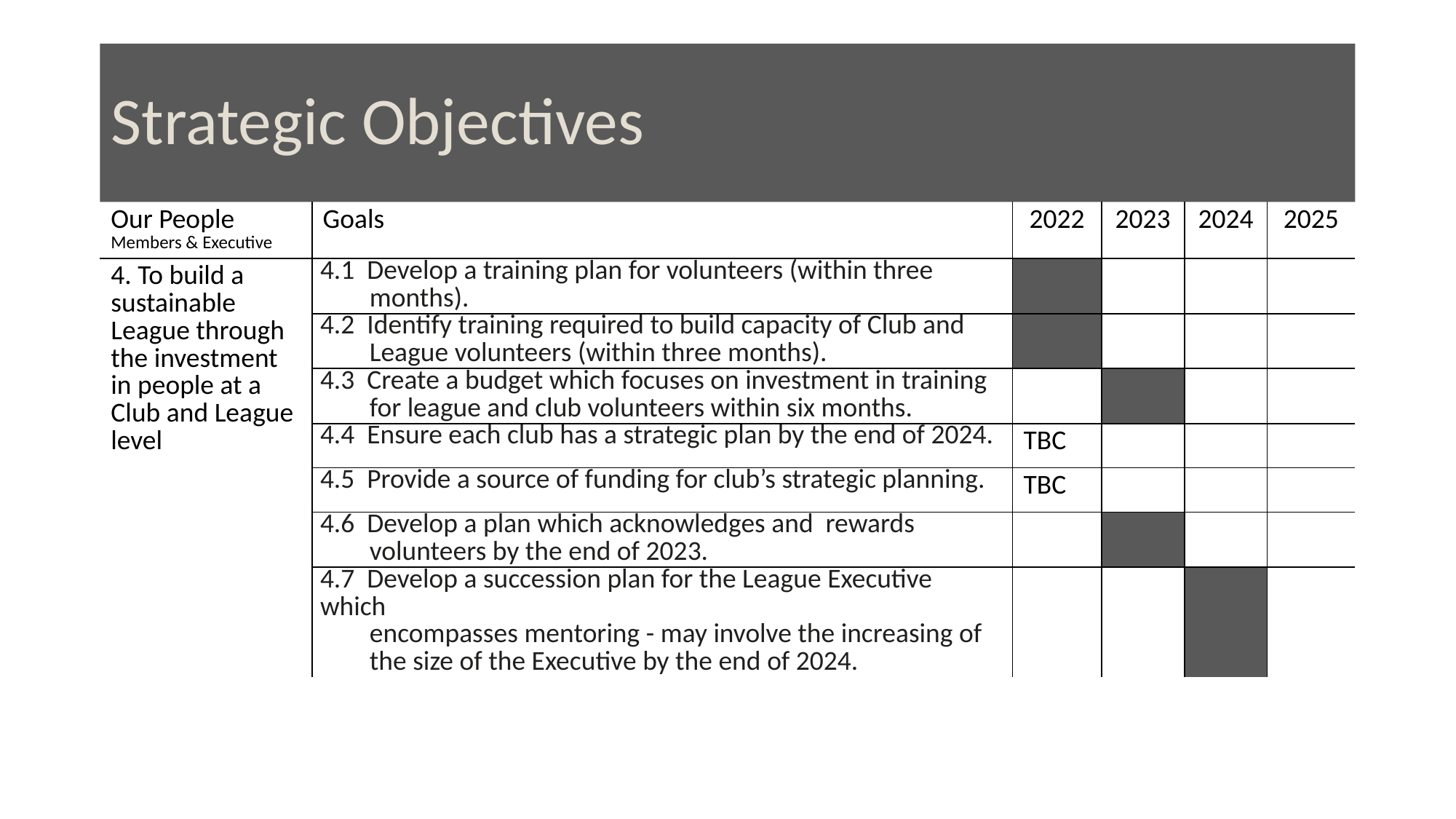

# Strategic Objectives
| Our People Members & Executive | Goals | 2022 | 2023 | 2024 | 2025 |
| --- | --- | --- | --- | --- | --- |
| 4. To build a sustainable League through the investment in people at a Club and League level | 4.1 Develop a training plan for volunteers (within three months). |  |  |  |  |
|  | 4.2 Identify training required to build capacity of Club and League volunteers (within three months). |  |  |  |  |
|  | 4.3 Create a budget which focuses on investment in training for league and club volunteers within six months. |  |  |  |  |
|  | 4.4 Ensure each club has a strategic plan by the end of 2024. | TBC |  |  |  |
|  | 4.5 Provide a source of funding for club’s strategic planning. | TBC |  |  |  |
|  | 4.6 Develop a plan which acknowledges and rewards volunteers by the end of 2023. |  |  |  |  |
|  | 4.7 Develop a succession plan for the League Executive which encompasses mentoring - may involve the increasing of the size of the Executive by the end of 2024. |  |  |  |  |